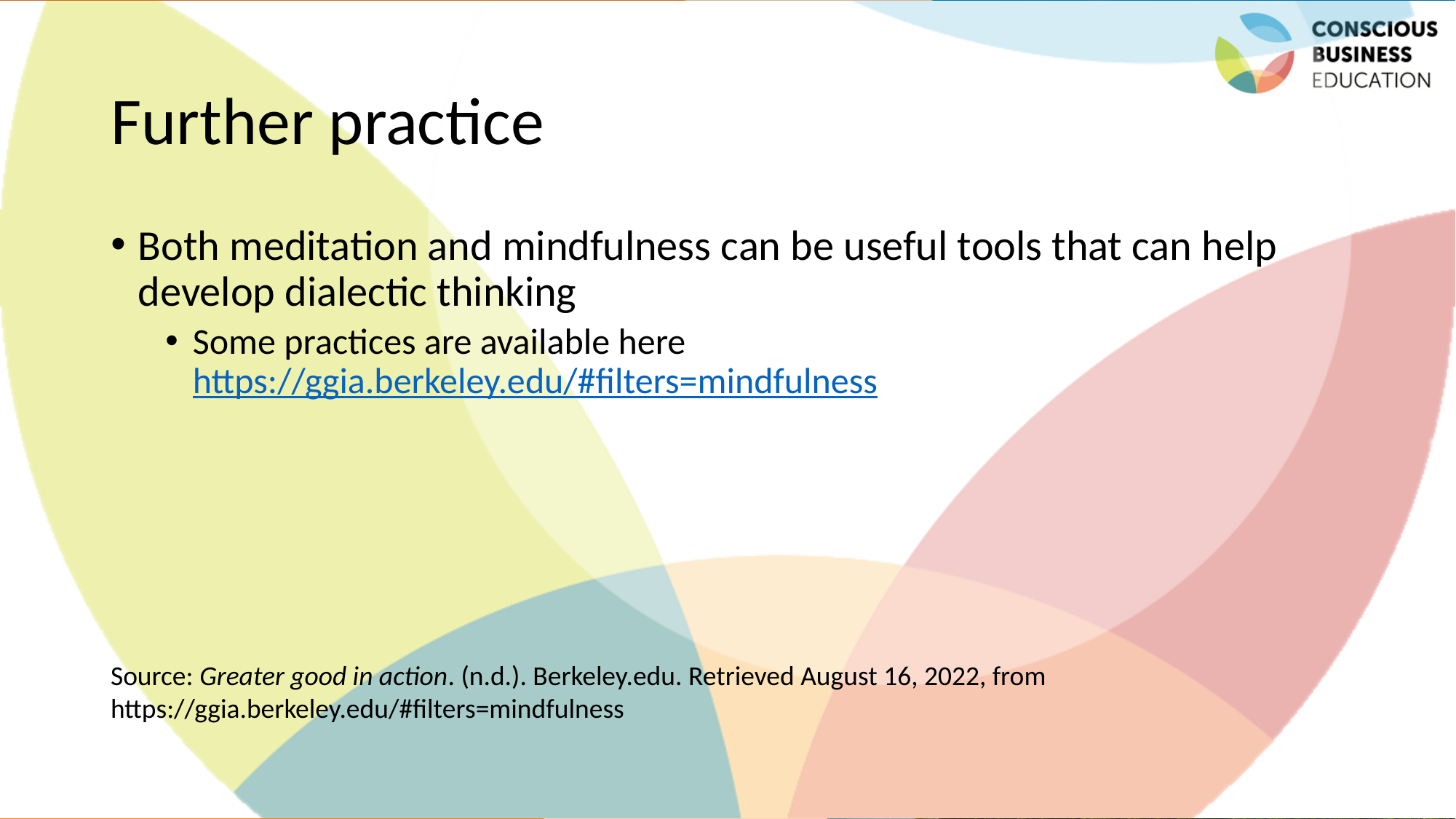

# Further practice
Both meditation and mindfulness can be useful tools that can help develop dialectic thinking
Some practices are available here https://ggia.berkeley.edu/#filters=mindfulness

Source: Greater good in action. (n.d.). Berkeley.edu. Retrieved August 16, 2022, from https://ggia.berkeley.edu/#filters=mindfulness
Jaroslava Kubatova, Palacky University
12